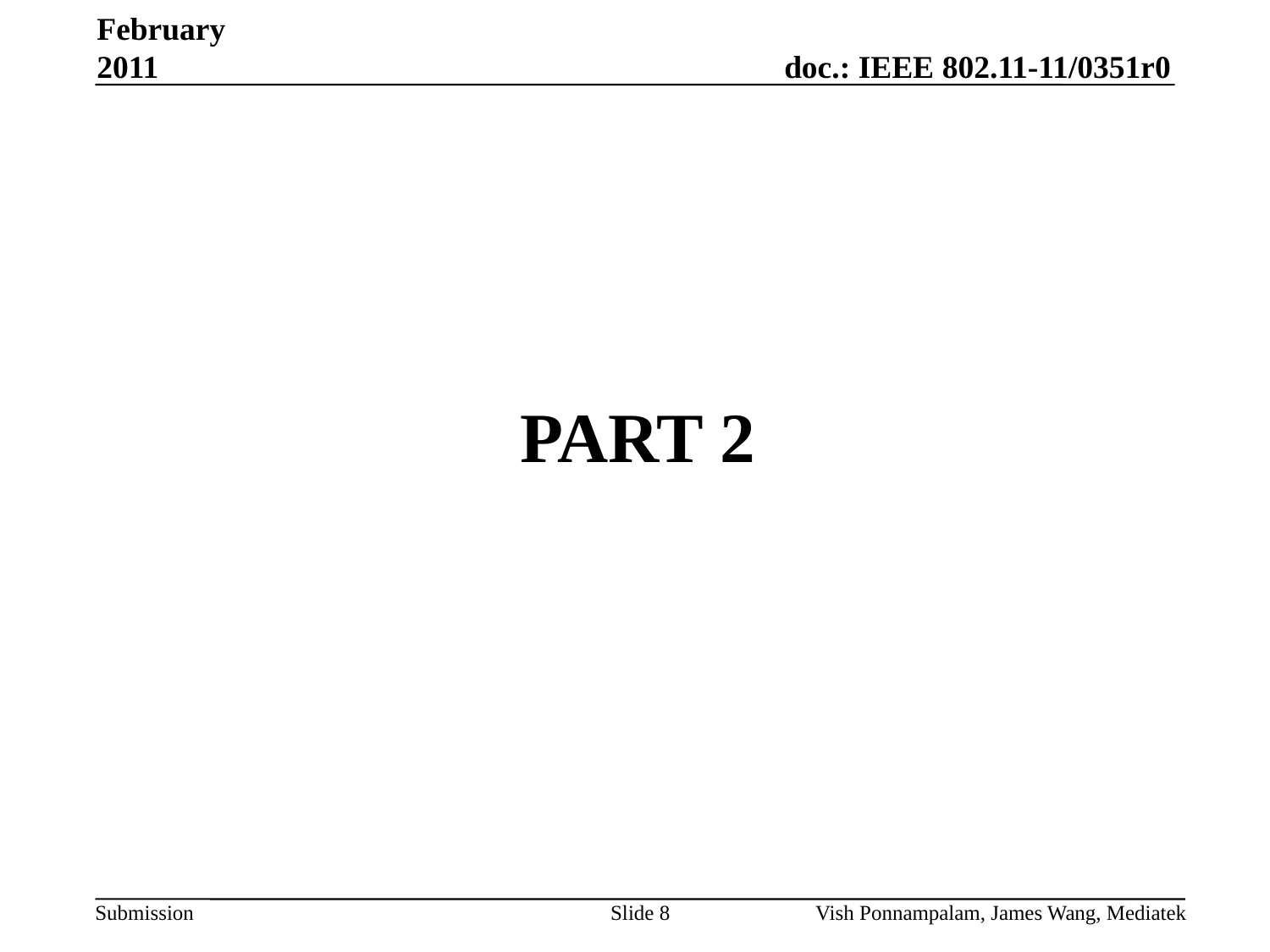

February 2011
# Part 2
Slide 8
Vish Ponnampalam, James Wang, Mediatek